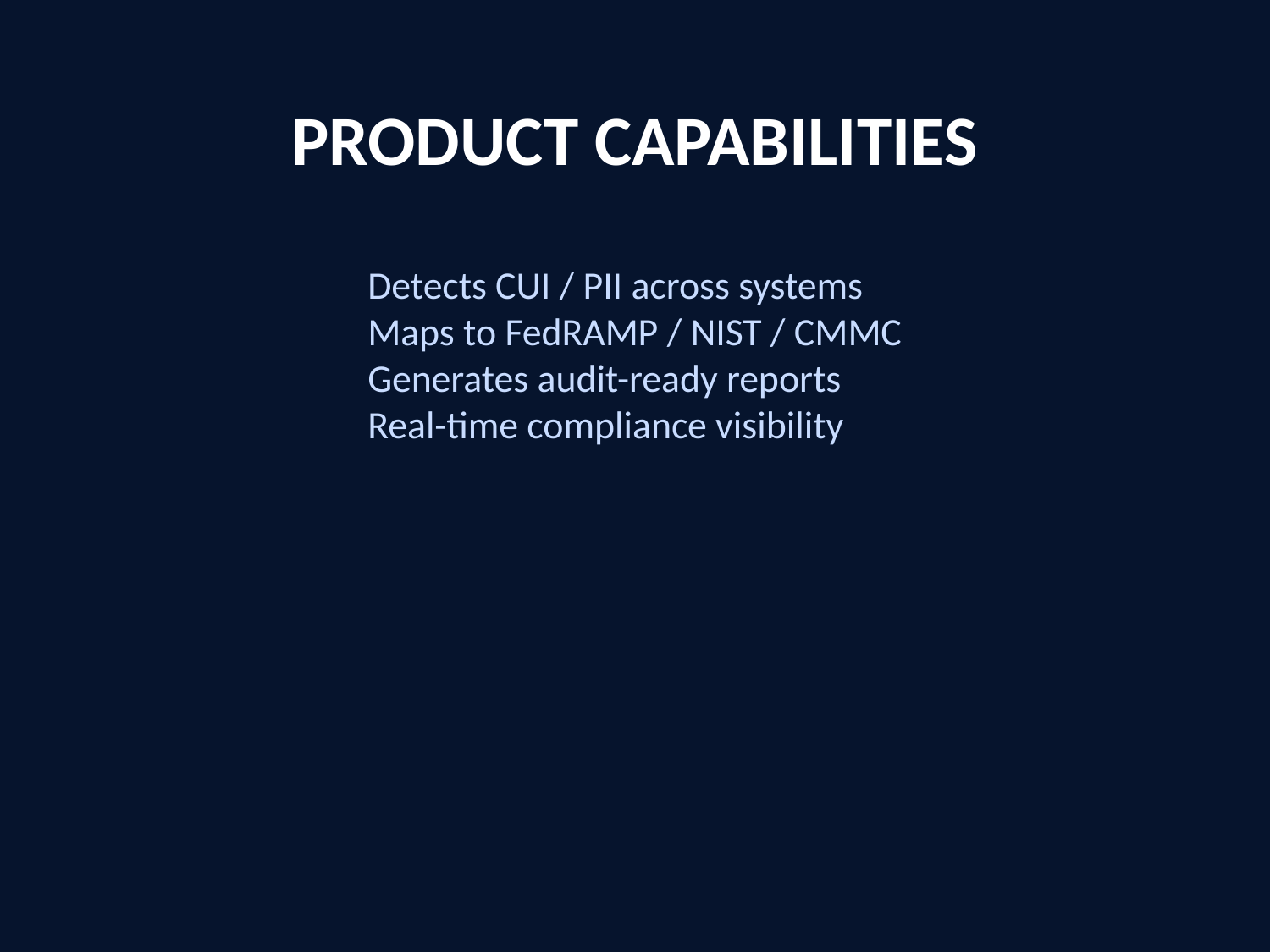

PRODUCT CAPABILITIES
Detects CUI / PII across systems
Maps to FedRAMP / NIST / CMMC
Generates audit-ready reports
Real-time compliance visibility